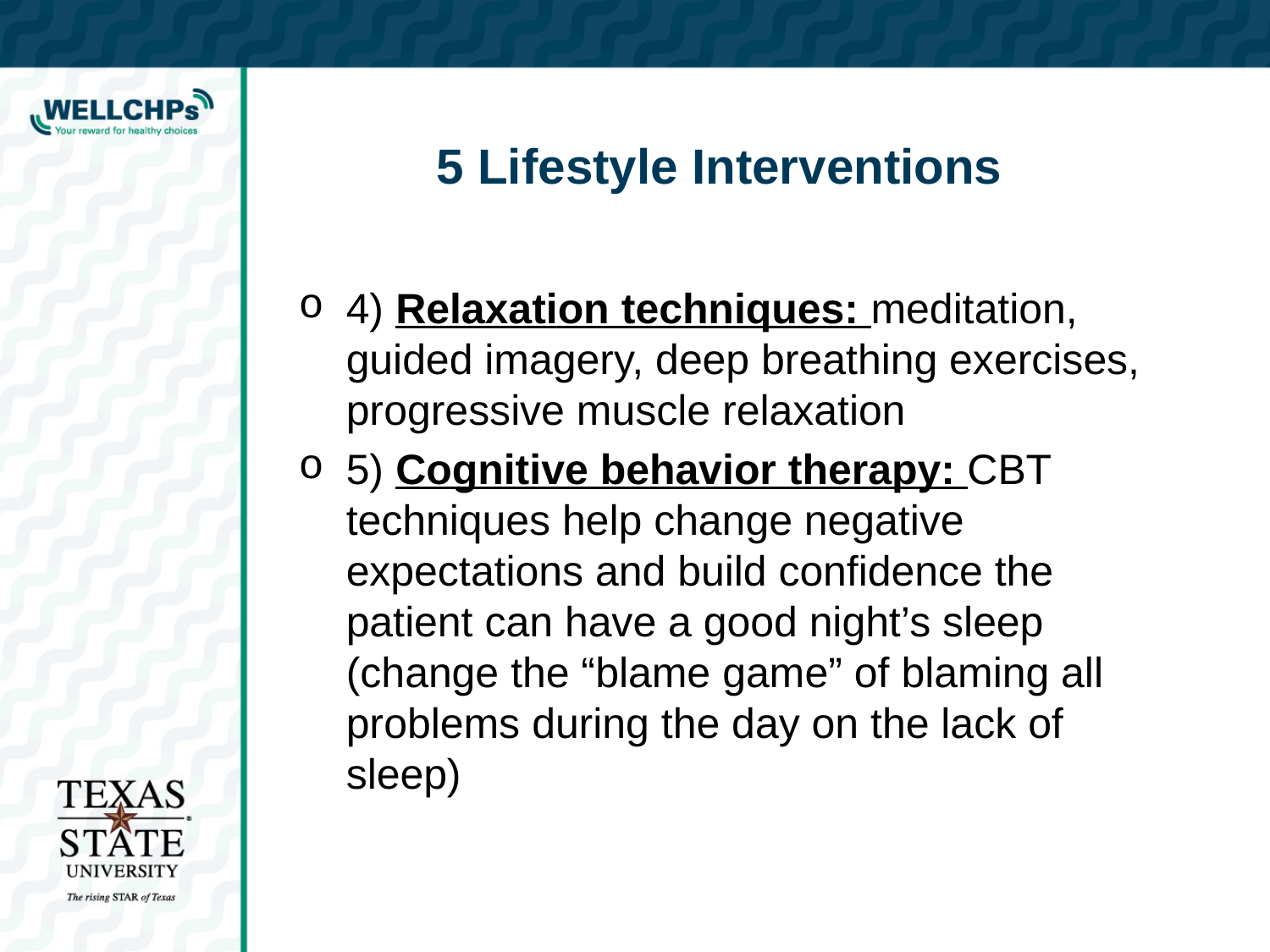

# 5 Lifestyle Interventions
4) Relaxation techniques: meditation, guided imagery, deep breathing exercises, progressive muscle relaxation
5) Cognitive behavior therapy: CBT techniques help change negative expectations and build confidence the patient can have a good night’s sleep (change the “blame game” of blaming all problems during the day on the lack of sleep)